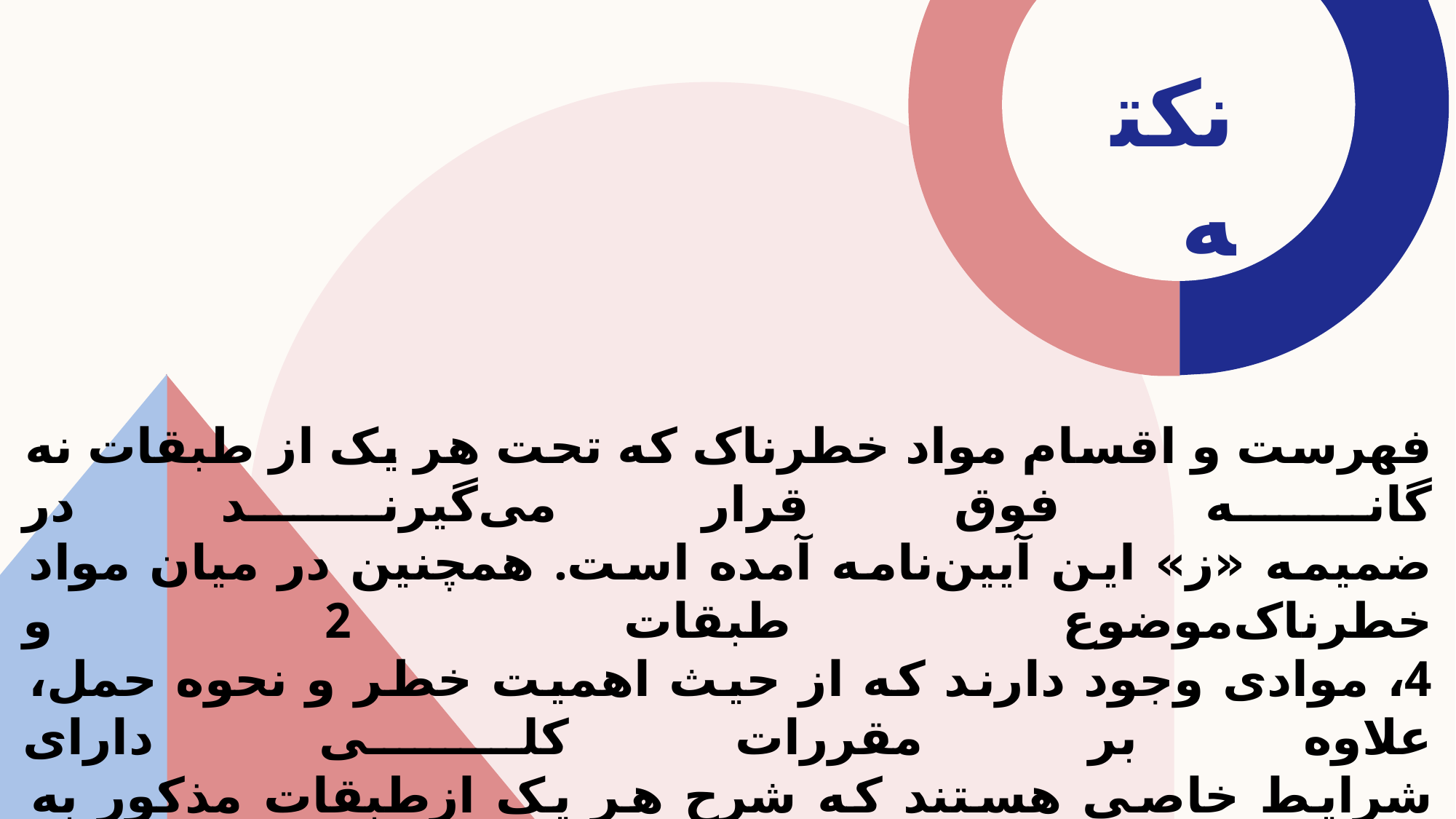

نکته
# فهرست و اقسام مواد خطرناک که تحت هر یک از طبقات نه گانه فوق قرار می‌گیرند در ضمیمه «‌ز» این آیین‌نامه آمده است. همچنین در میان مواد خطرناک‌موضوع طبقات 2 و 4، موادی وجود دارند که از حیث اهمیت خطر و نحوه حمل، علاوه بر مقررات کلی دارای شرایط خاصی هستند که شرح هر یک از‌طبقات مذکور به ترتیب در ضمیمه «ح» و «ط» این آیین‌نامه آمده است.